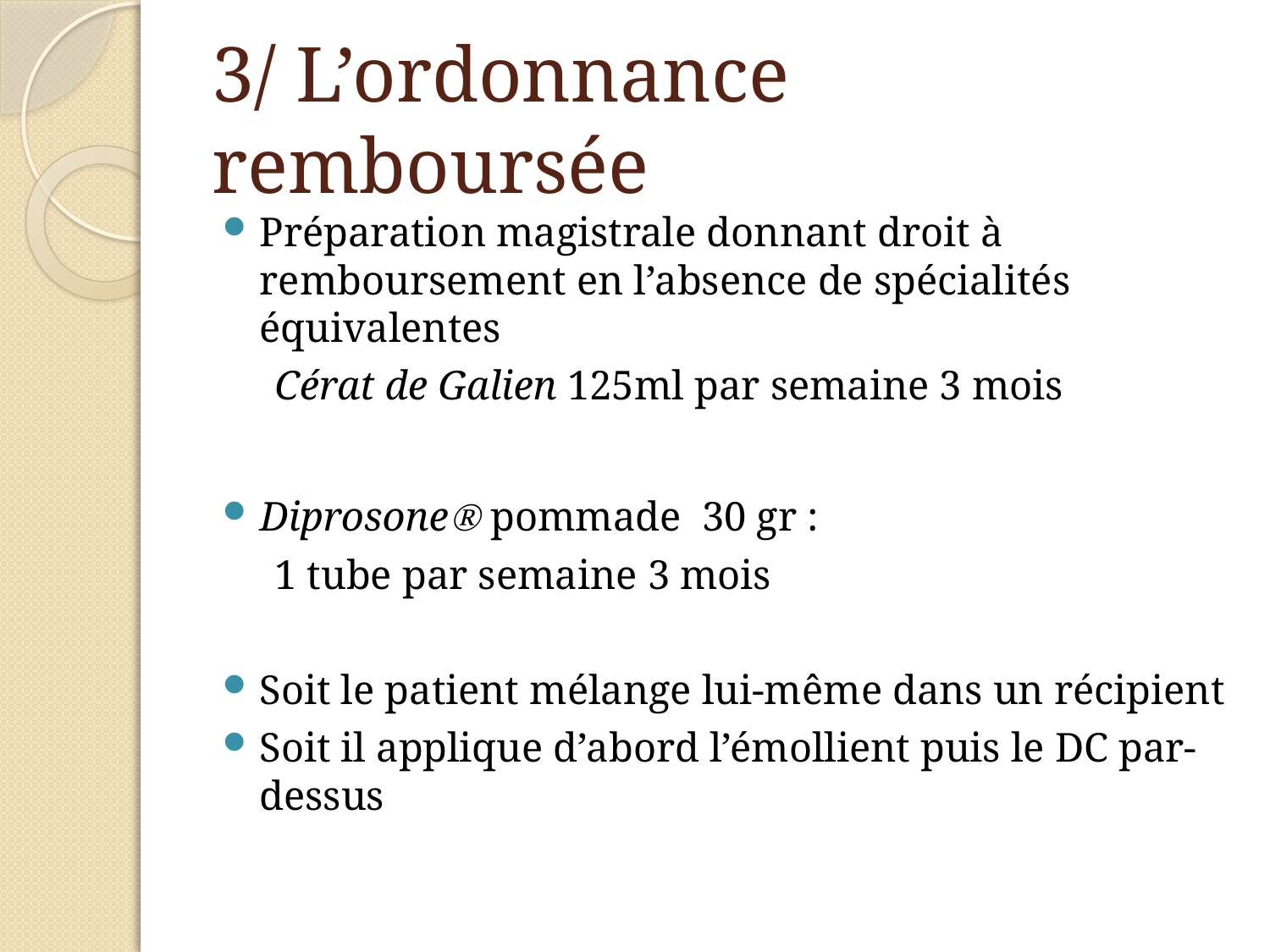

# 3/ L’ordonnance remboursée
Préparation magistrale donnant droit à remboursement en l’absence de spécialités équivalentes
     Cérat de Galien 125ml par semaine 3 mois

Diprosone® pommade  30 gr :
     1 tube par semaine 3 mois

Soit le patient mélange lui-même dans un récipient
Soit il applique d’abord l’émollient puis le DC par-dessus